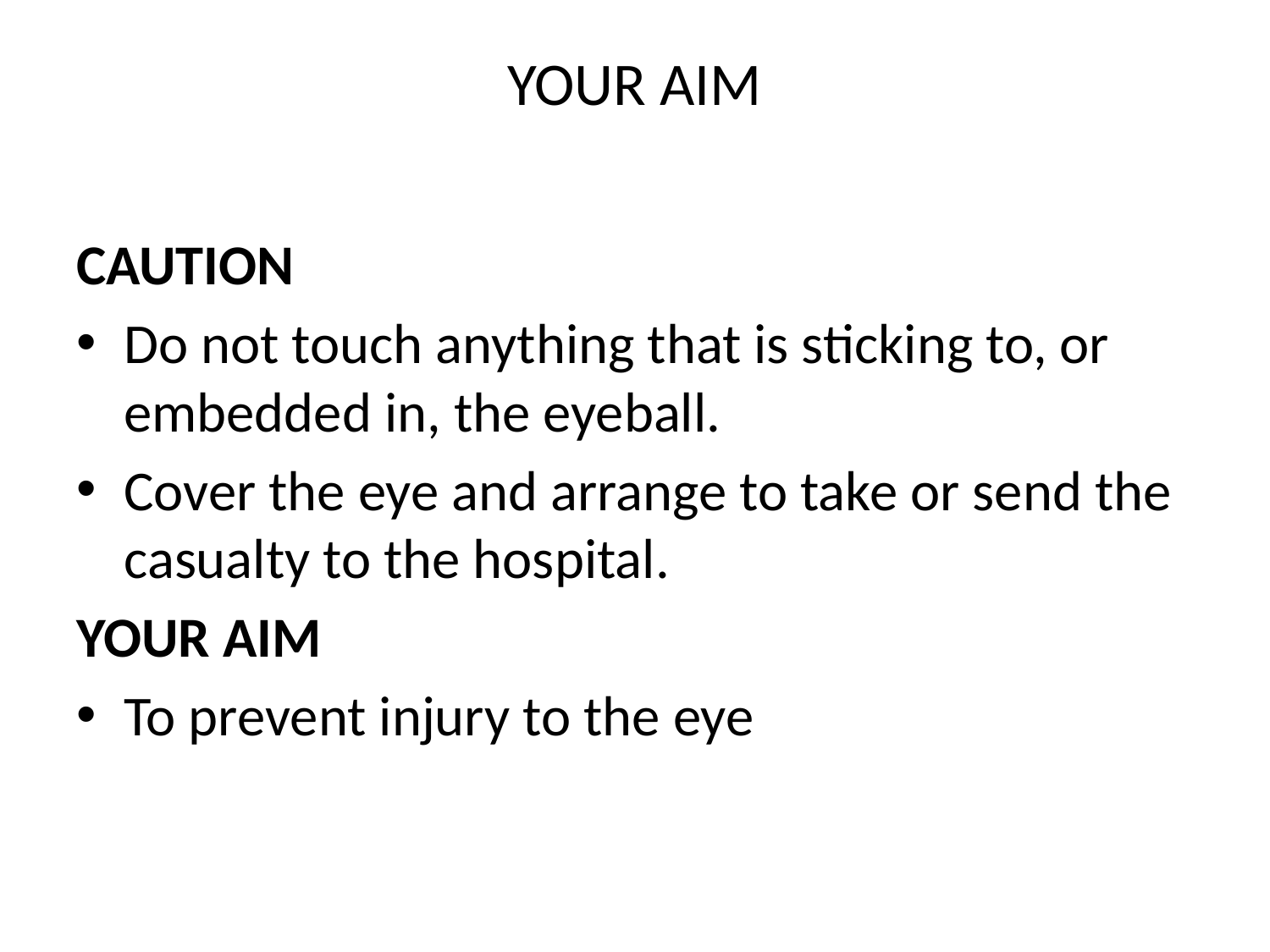

# YOUR AIM
CAUTION
Do not touch anything that is sticking to, or embedded in, the eyeball.
Cover the eye and arrange to take or send the casualty to the hospital.
YOUR AIM
To prevent injury to the eye